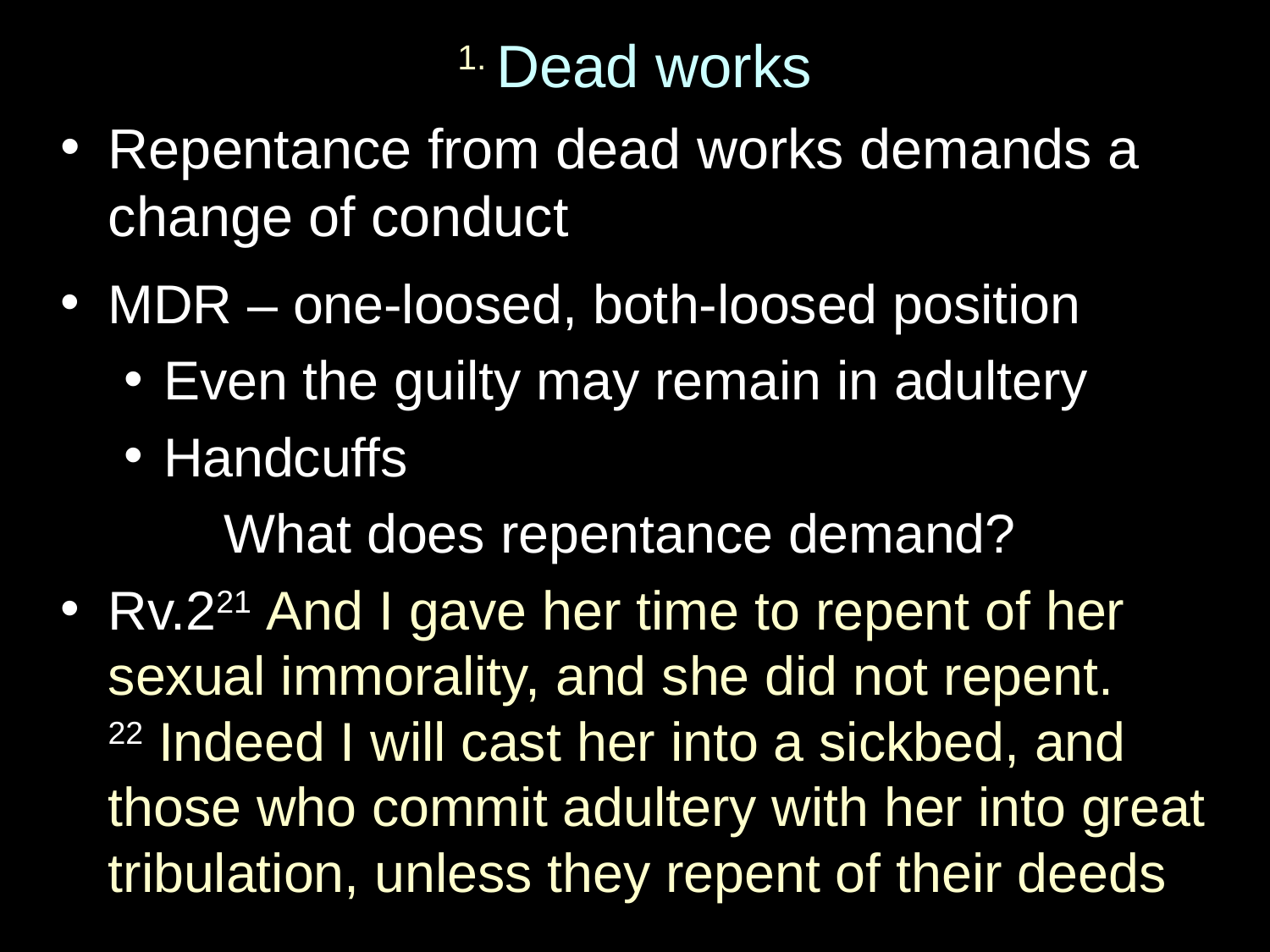

# 1. Dead works
Repentance from dead works demands a change of conduct
MDR – one-loosed, both-loosed position
Even the guilty may remain in adultery
Handcuffs
What does repentance demand?
Rv.221 And I gave her time to repent of her sexual immorality, and she did not repent. 22 Indeed I will cast her into a sickbed, and those who commit adultery with her into great tribulation, unless they repent of their deeds